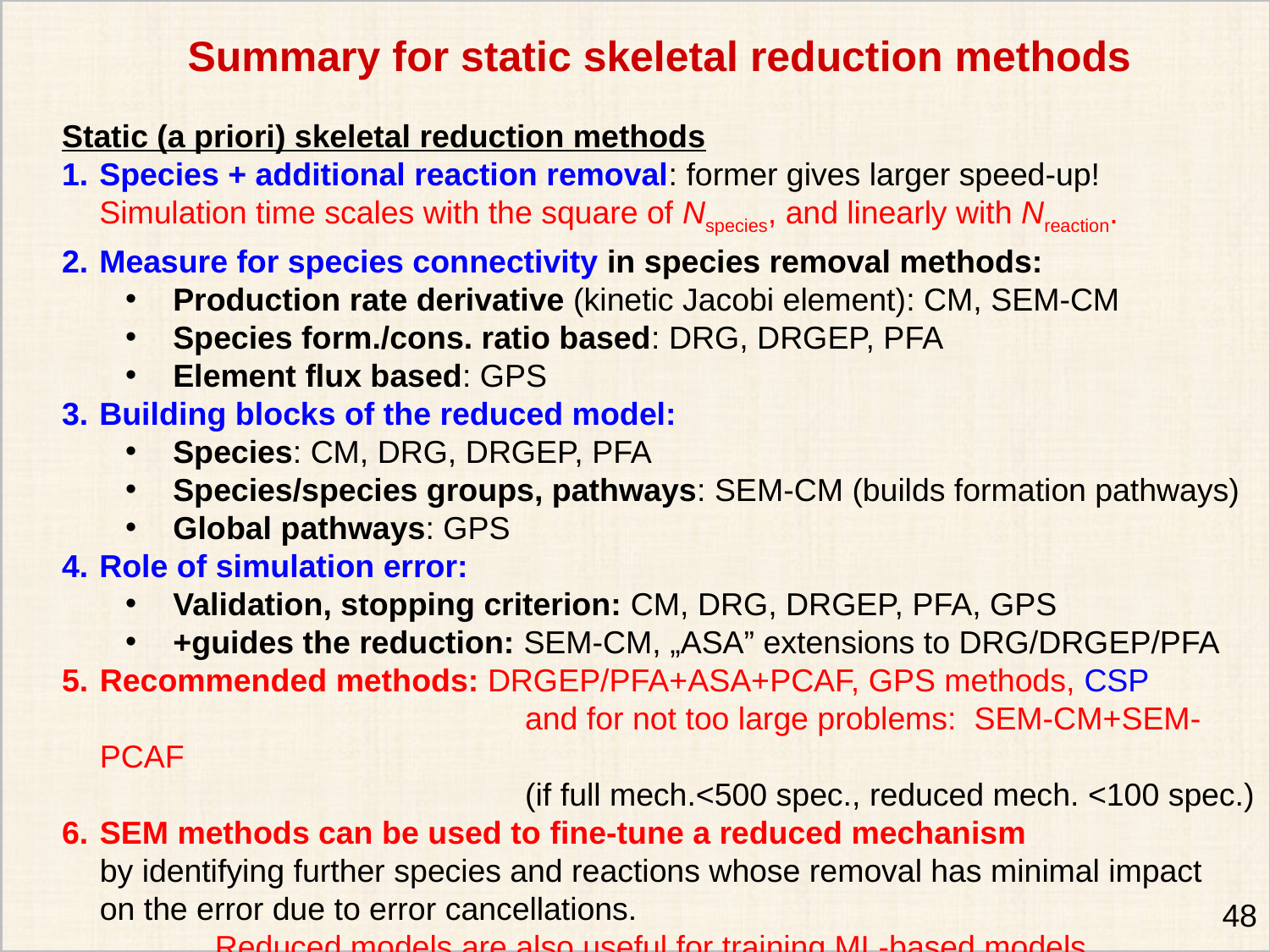

Summary for static skeletal reduction methods
Static (a priori) skeletal reduction methods
Species + additional reaction removal: former gives larger speed-up!
Simulation time scales with the square of Nspecies, and linearly with Nreaction.
Measure for species connectivity in species removal methods:
Production rate derivative (kinetic Jacobi element): CM, SEM-CM
Species form./cons. ratio based: DRG, DRGEP, PFA
Element flux based: GPS
Building blocks of the reduced model:
Species: CM, DRG, DRGEP, PFA
Species/species groups, pathways: SEM-CM (builds formation pathways)
Global pathways: GPS
Role of simulation error:
Validation, stopping criterion: CM, DRG, DRGEP, PFA, GPS
+guides the reduction: SEM-CM, „ASA” extensions to DRG/DRGEP/PFA
Recommended methods: DRGEP/PFA+ASA+PCAF, GPS methods, CSP			     	     and for not too large problems:  SEM-CM+SEM-PCAF
			     (if full mech.<500 spec., reduced mech. <100 spec.)
SEM methods can be used to fine-tune a reduced mechanism
by identifying further species and reactions whose removal has minimal impact
on the error due to error cancellations.
Reduced models are also useful for training ML-based models.
48